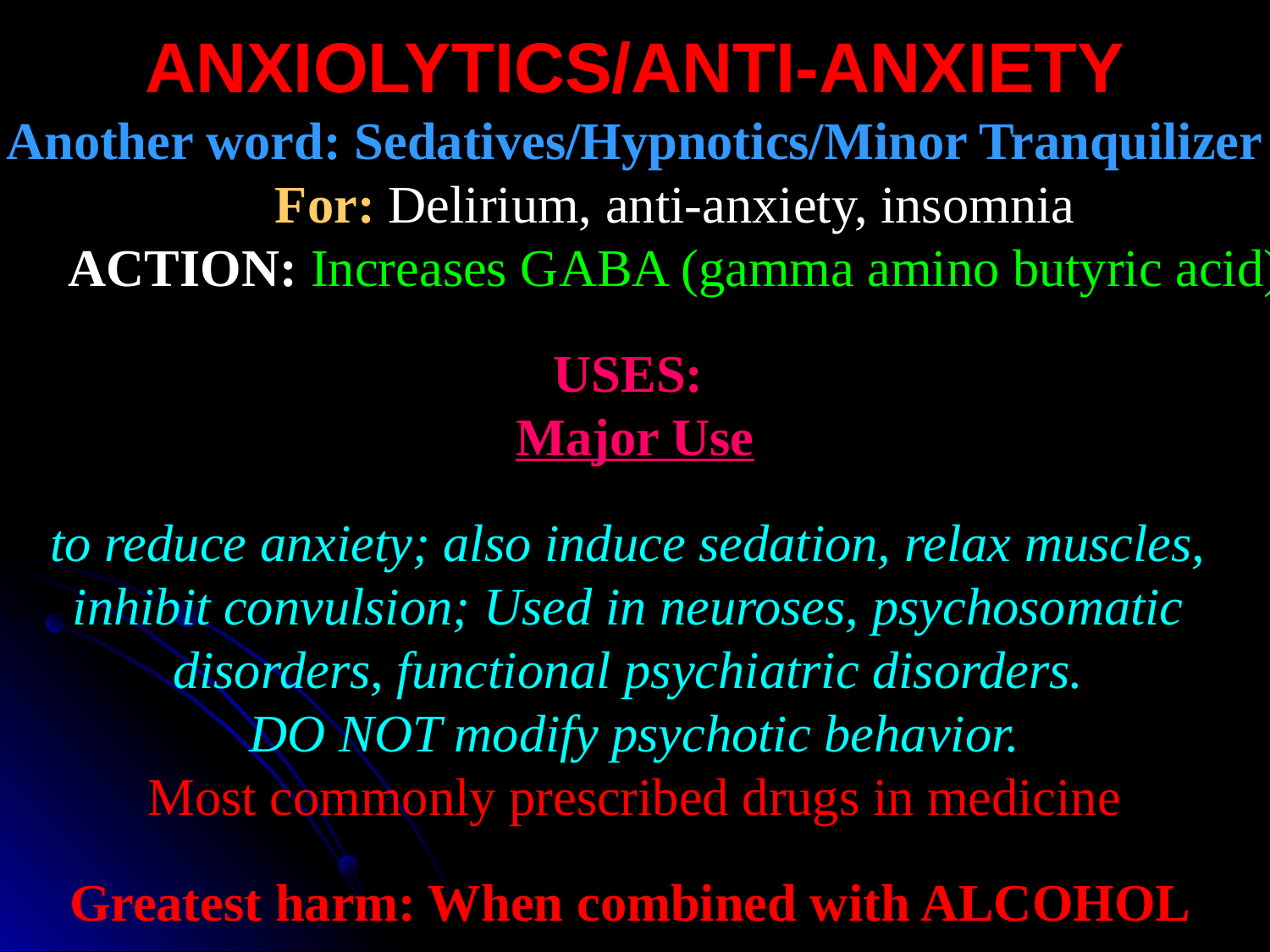

ANXIOLYTICS/ANTI-ANXIETY
Another word: Sedatives/Hypnotics/Minor Tranquilizer
      For: Delirium, anti-anxiety, insomnia
      ACTION: Increases GABA (gamma amino butyric acid)

USES:
Major Use

to reduce anxiety; also induce sedation, relax muscles,
inhibit convulsion; Used in neuroses, psychosomatic
disorders, functional psychiatric disorders.
DO NOT modify psychotic behavior.
Most commonly prescribed drugs in medicine

Greatest harm: When combined with ALCOHOL